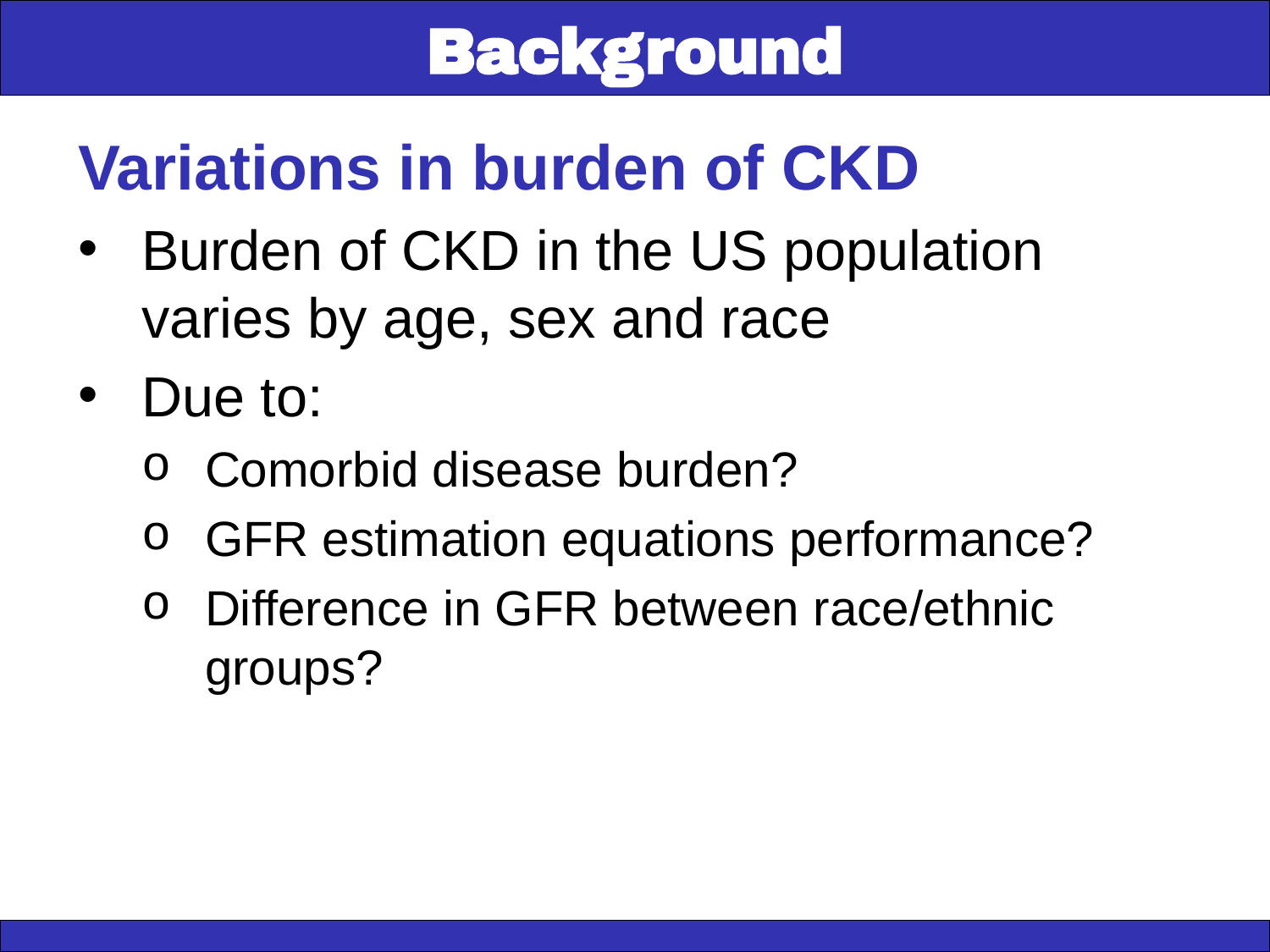

Background
Variations in burden of CKD
Burden of CKD in the US population varies by age, sex and race
Due to:
Comorbid disease burden?
GFR estimation equations performance?
Difference in GFR between race/ethnic groups?